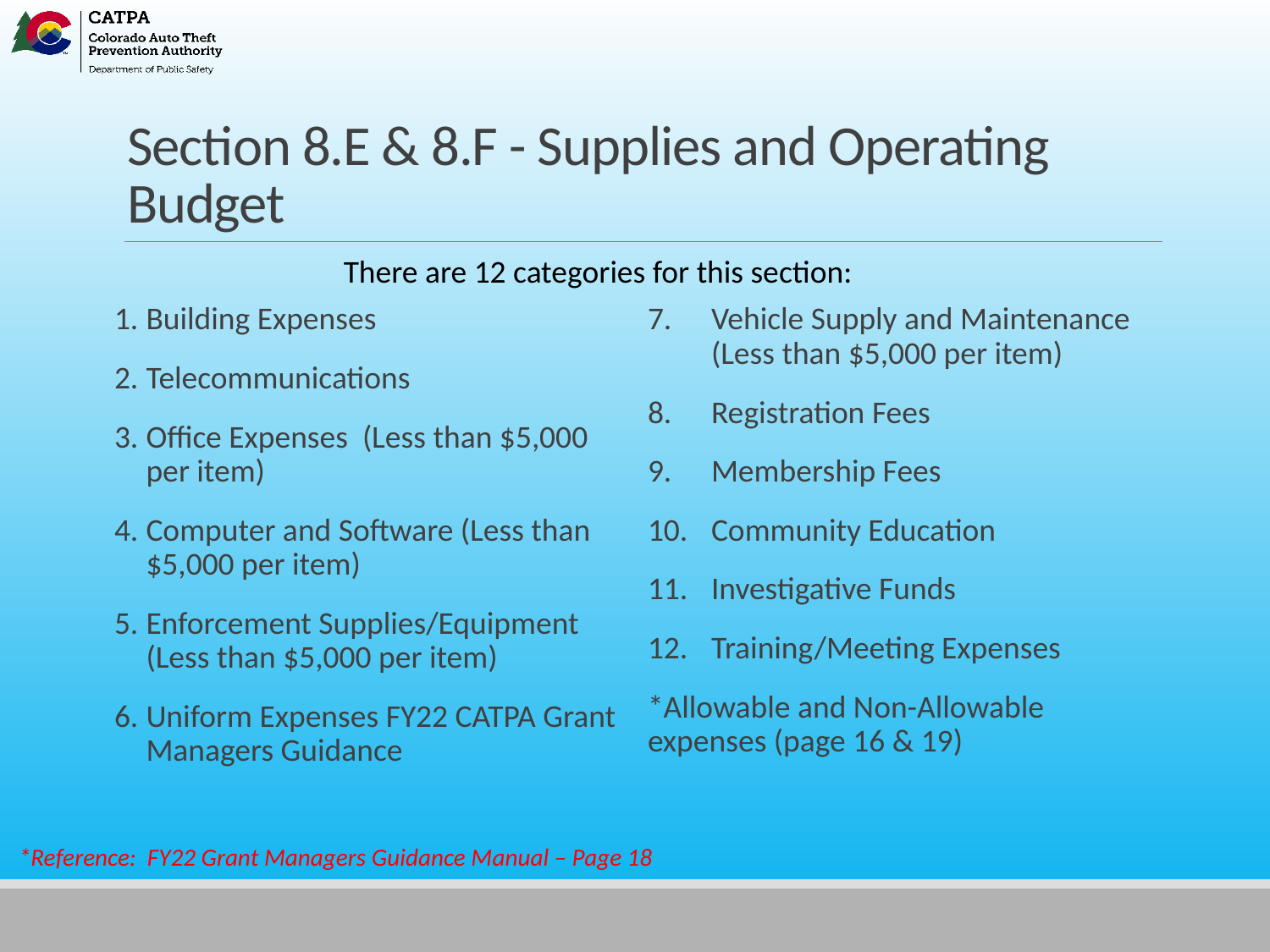

# Section 8.E & 8.F - Supplies and Operating Budget
There are 12 categories for this section:
Building Expenses
Telecommunications
Office Expenses  (Less than $5,000 per item)
Computer and Software (Less than $5,000 per item)
Enforcement Supplies/Equipment  (Less than $5,000 per item)
Uniform Expenses FY22 CATPA Grant Managers Guidance
Vehicle Supply and Maintenance (Less than $5,000 per item)
Registration Fees
Membership Fees
Community Education
Investigative Funds
Training/Meeting Expenses
*Allowable and Non-Allowable expenses (page 16 & 19)
*Reference:  FY22 Grant Managers Guidance Manual – Page 18